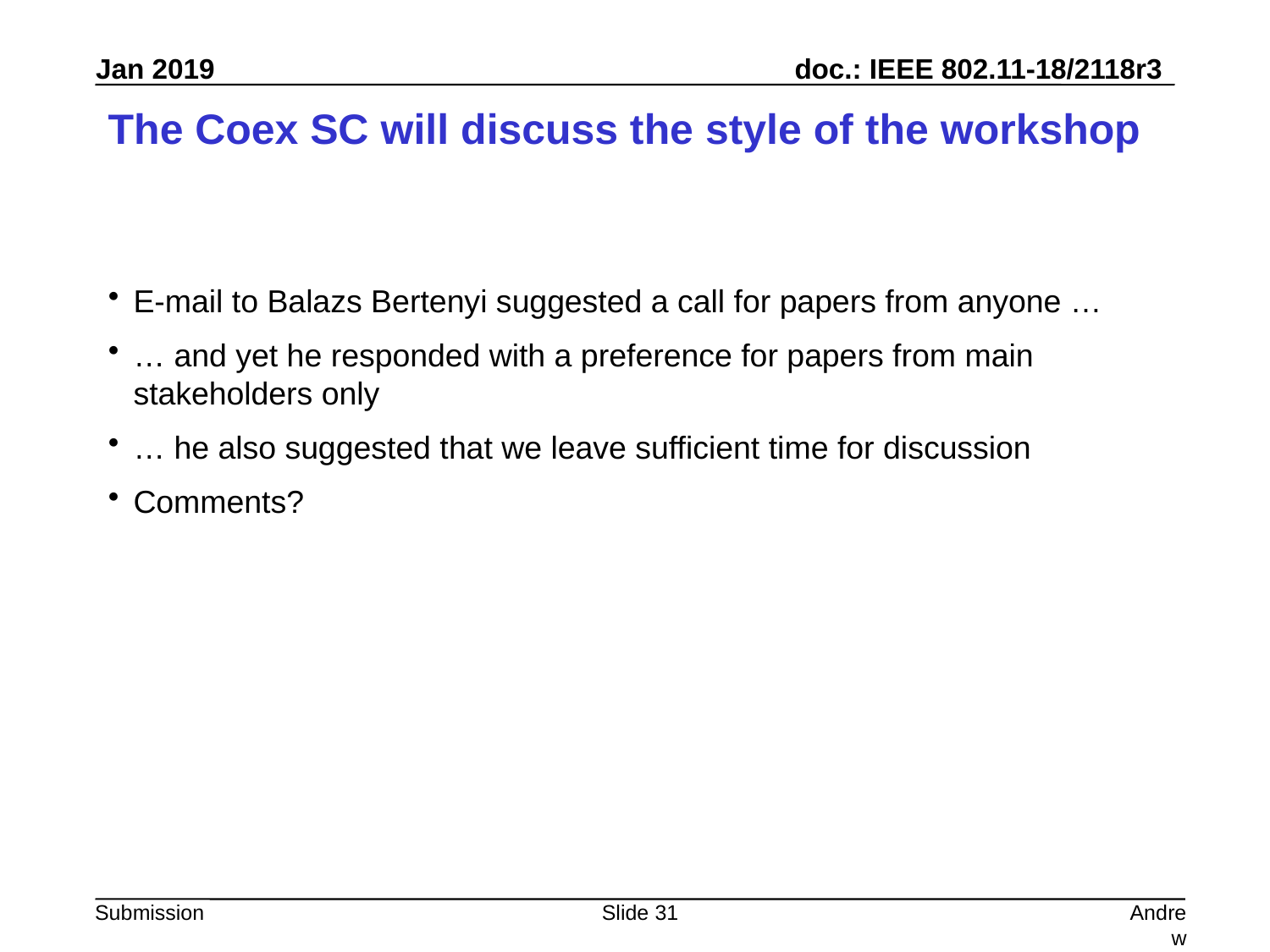

# The Coex SC will discuss the style of the workshop
E-mail to Balazs Bertenyi suggested a call for papers from anyone …
… and yet he responded with a preference for papers from main stakeholders only
… he also suggested that we leave sufficient time for discussion
Comments?
Slide 31
Andrew Myles, Cisco